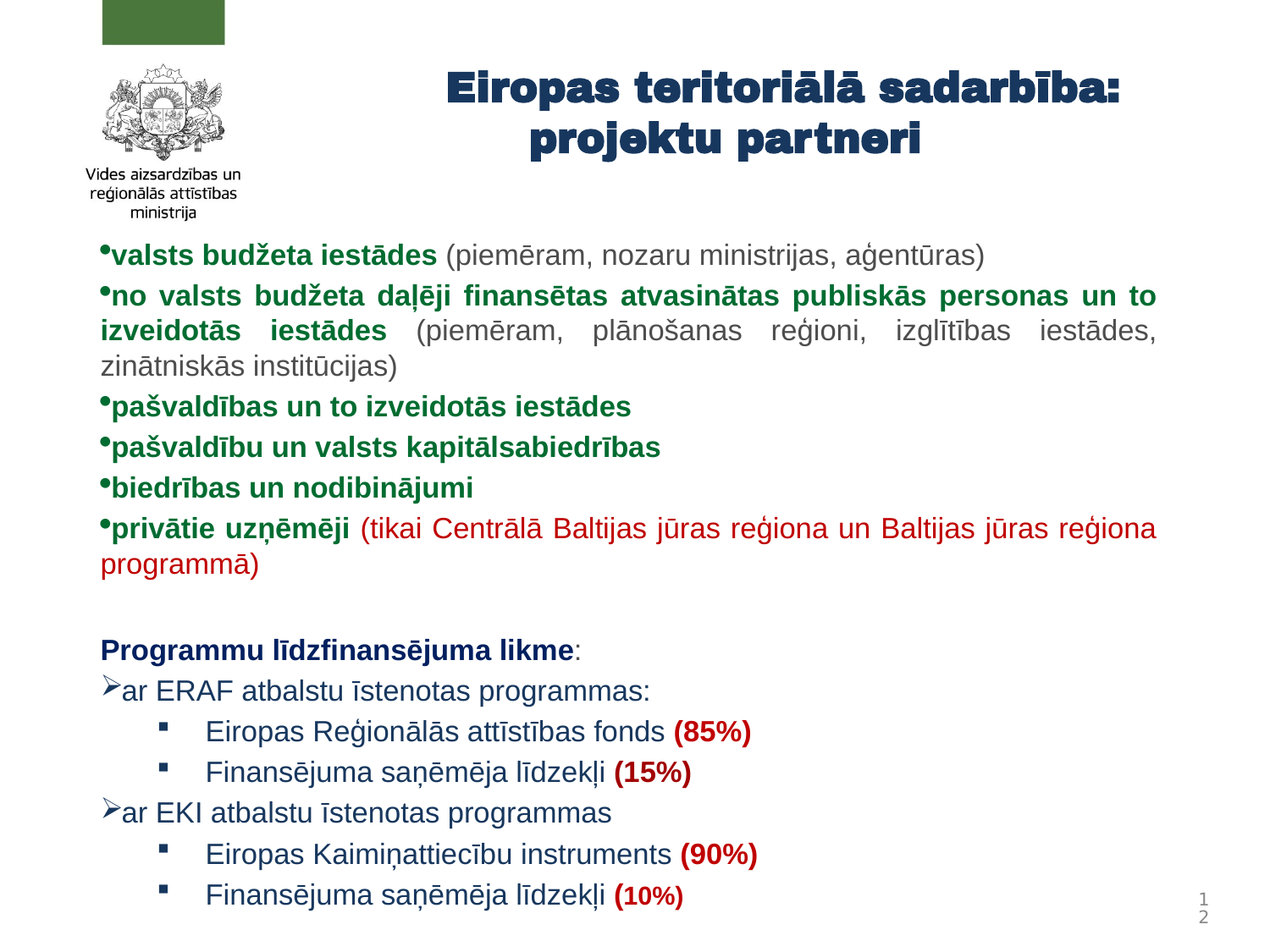

# Eiropas teritoriālā sadarbība: projektu partneri
valsts budžeta iestādes (piemēram, nozaru ministrijas, aģentūras)
no valsts budžeta daļēji finansētas atvasinātas publiskās personas un to izveidotās iestādes (piemēram, plānošanas reģioni, izglītības iestādes, zinātniskās institūcijas)
pašvaldības un to izveidotās iestādes
pašvaldību un valsts kapitālsabiedrības
biedrības un nodibinājumi
privātie uzņēmēji (tikai Centrālā Baltijas jūras reģiona un Baltijas jūras reģiona programmā)

Programmu līdzfinansējuma likme:
ar ERAF atbalstu īstenotas programmas:
Eiropas Reģionālās attīstības fonds (85%)
Finansējuma saņēmēja līdzekļi (15%)
ar EKI atbalstu īstenotas programmas
Eiropas Kaimiņattiecību instruments (90%)
Finansējuma saņēmēja līdzekļi (10%)
12